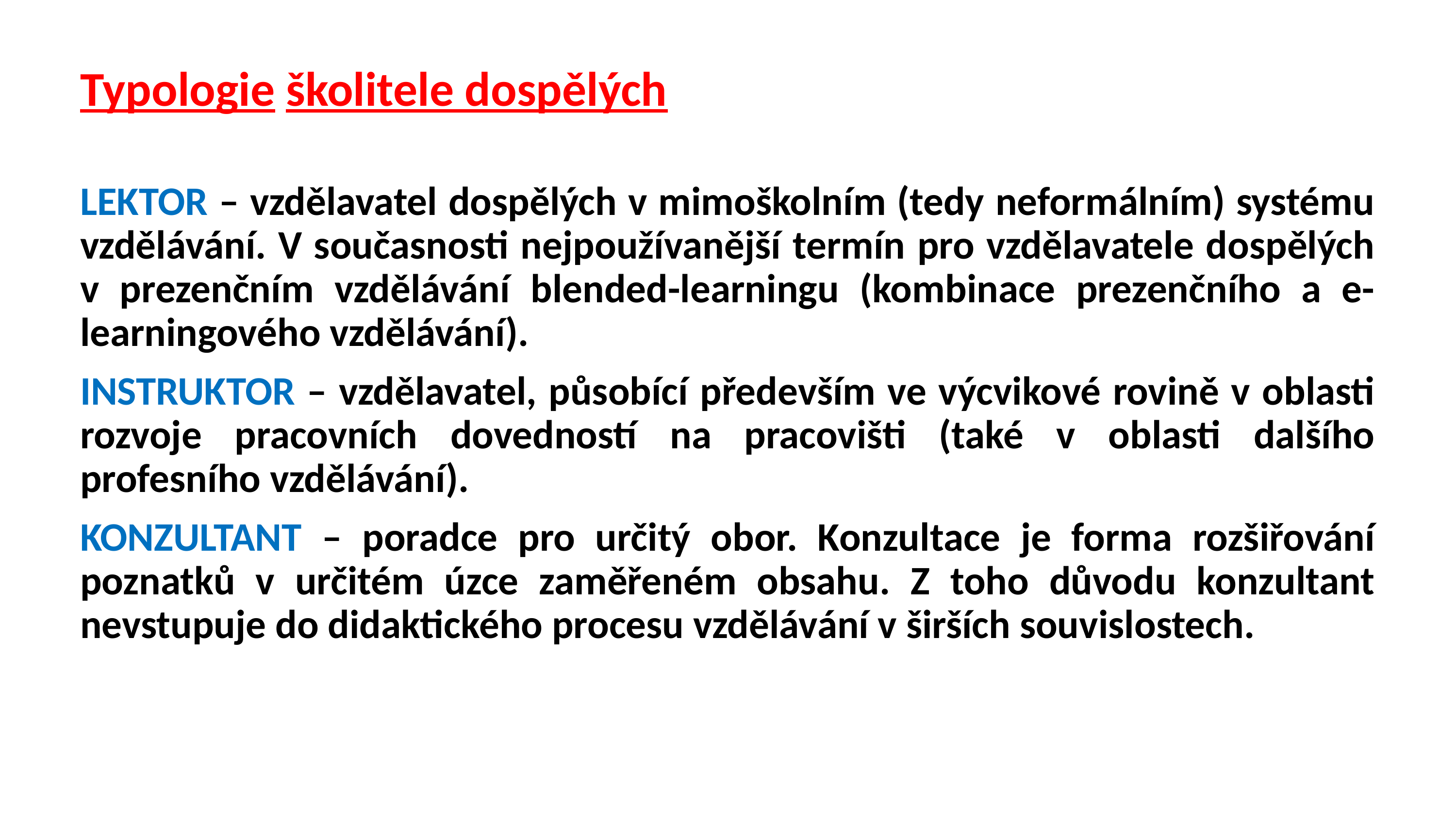

# Typologie školitele dospělých
LEKTOR – vzdělavatel dospělých v mimoškolním (tedy neformálním) systému vzdělávání. V současnosti nejpoužívanější termín pro vzdělavatele dospělých v prezenčním vzdělávání blended-learningu (kombinace prezenčního a e-learningového vzdělávání).
INSTRUKTOR – vzdělavatel, působící především ve výcvikové rovině v oblasti rozvoje pracovních dovedností na pracovišti (také v oblasti dalšího profesního vzdělávání).
KONZULTANT – poradce pro určitý obor. Konzultace je forma rozšiřování poznatků v určitém úzce zaměřeném obsahu. Z toho důvodu konzultant nevstupuje do didaktického procesu vzdělávání v širších souvislostech.